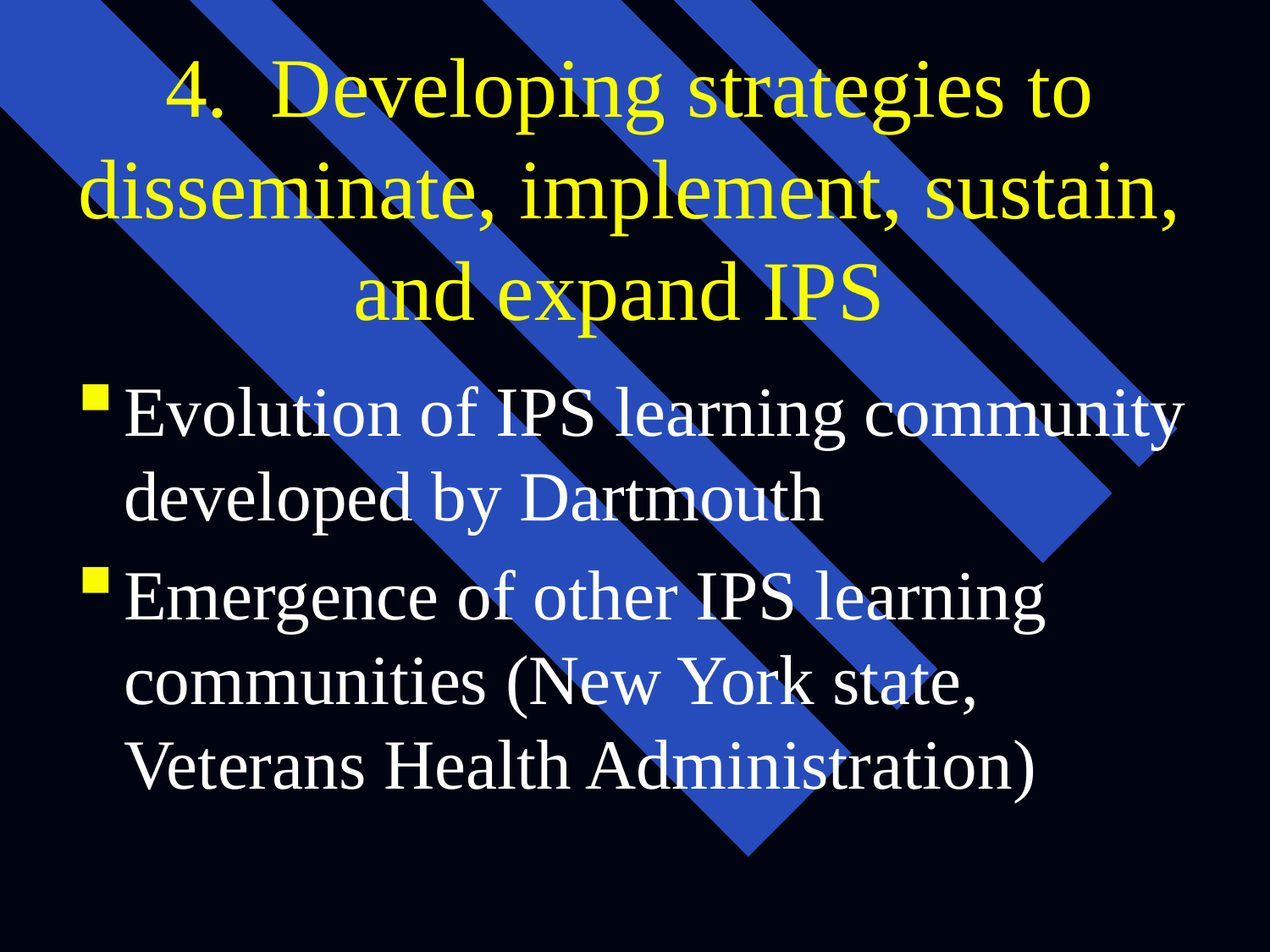

# 4.  Developing strategies to disseminate, implement, sustain, and expand IPS
Evolution of IPS learning community developed by Dartmouth
Emergence of other IPS learning communities (New York state, Veterans Health Administration)